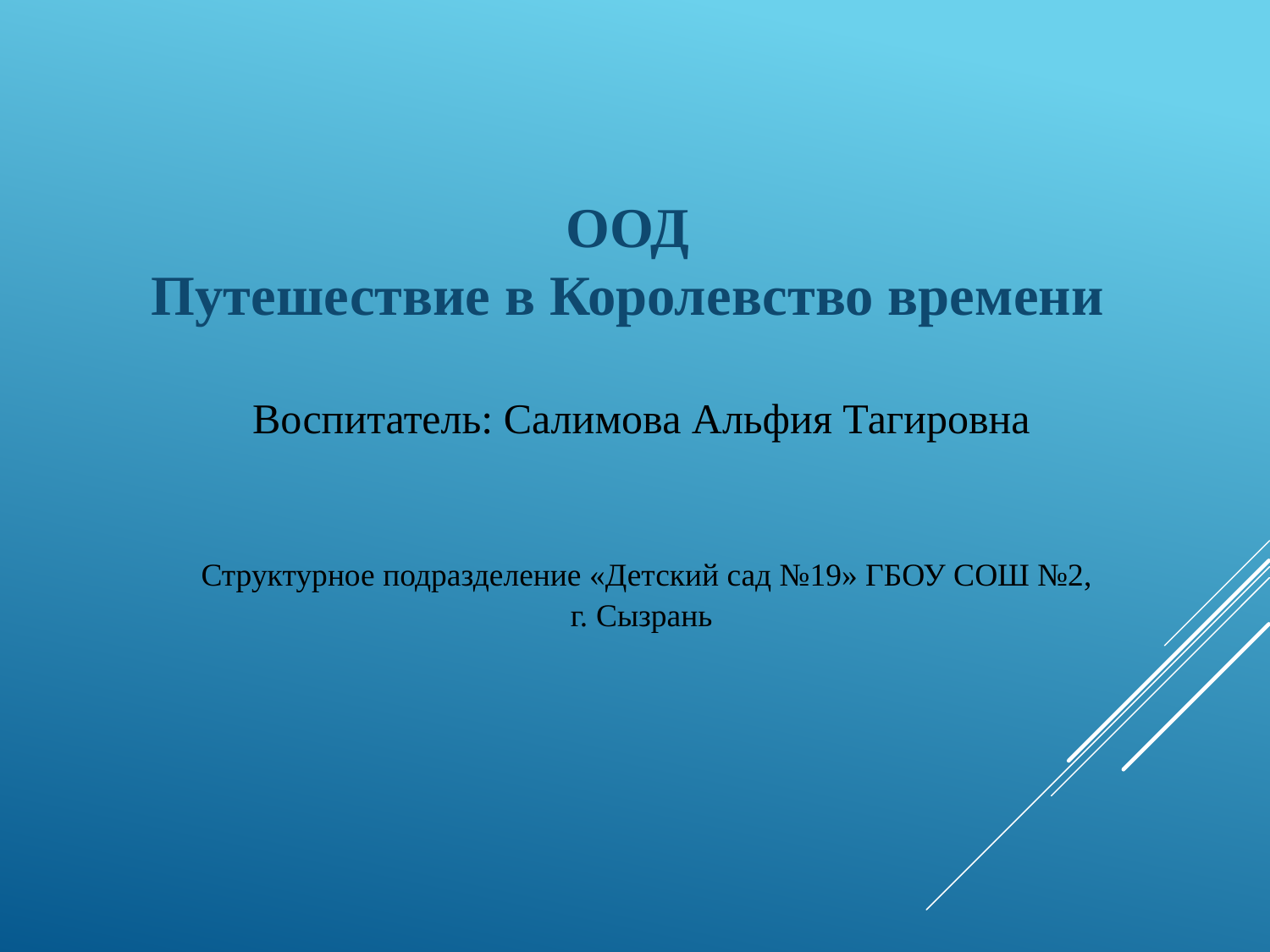

# Воспитатель: Салимова Альфия Тагировна Структурное подразделение «Детский сад №19» ГБОУ СОШ №2, г. Сызрань

ООД
Путешествие в Королевство времени